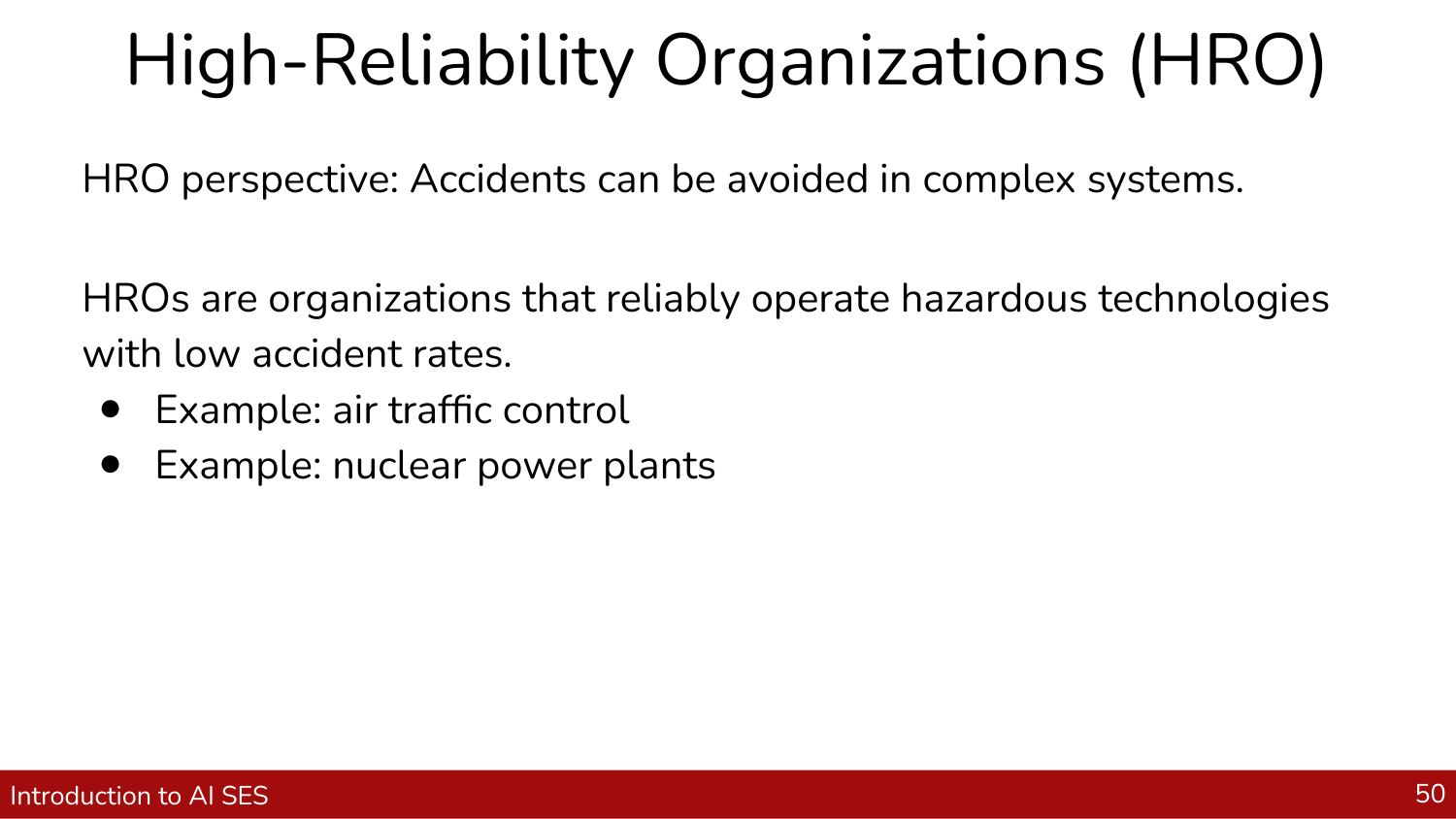

# High-Reliability Organizations (HRO)
HRO perspective: Accidents can be avoided in complex systems.
HROs are organizations that reliably operate hazardous technologies with low accident rates.
Example: air traffic control
Example: nuclear power plants
50
Introduction to AI SES